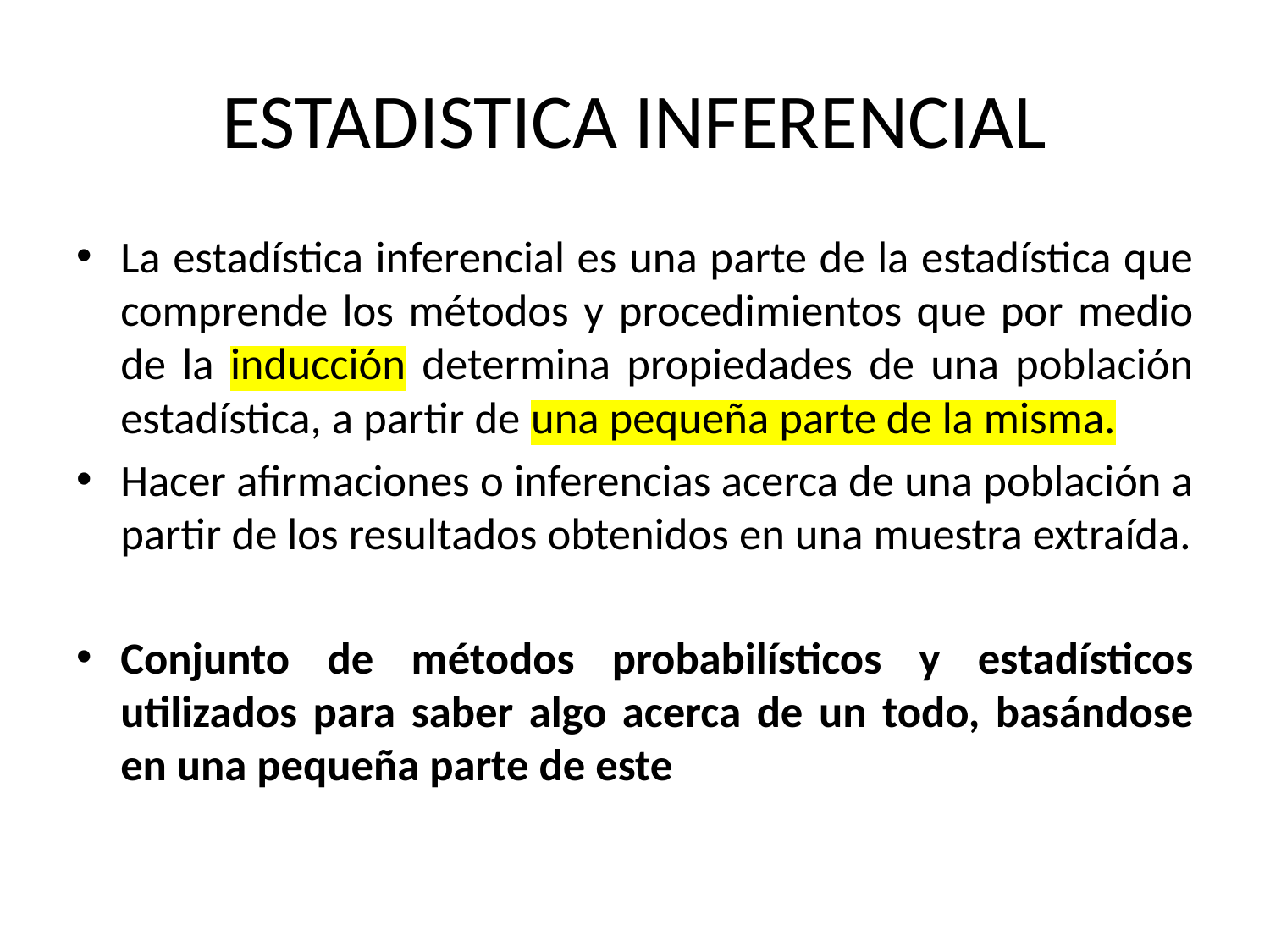

# ESTADISTICA INFERENCIAL
La estadística inferencial es una parte de la estadística que comprende los métodos y procedimientos que por medio de la inducción determina propiedades de una población estadística, a partir de una pequeña parte de la misma.
Hacer afirmaciones o inferencias acerca de una población a partir de los resultados obtenidos en una muestra extraída.

Conjunto de métodos probabilísticos y estadísticos utilizados para saber algo acerca de un todo, basándose en una pequeña parte de este